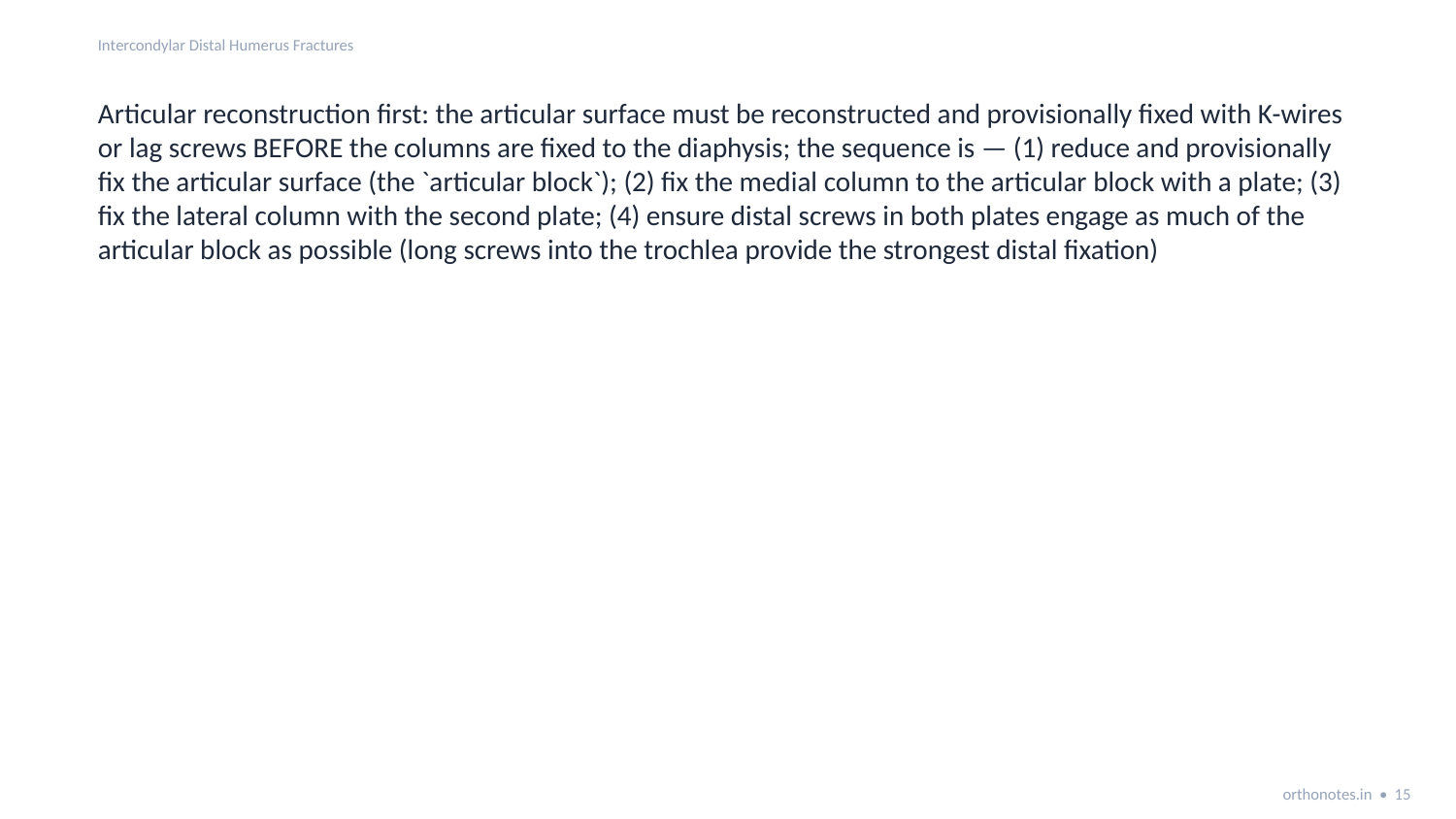

Intercondylar Distal Humerus Fractures
Articular reconstruction first: the articular surface must be reconstructed and provisionally fixed with K-wires or lag screws BEFORE the columns are fixed to the diaphysis; the sequence is — (1) reduce and provisionally fix the articular surface (the `articular block`); (2) fix the medial column to the articular block with a plate; (3) fix the lateral column with the second plate; (4) ensure distal screws in both plates engage as much of the articular block as possible (long screws into the trochlea provide the strongest distal fixation)
orthonotes.in  •  15